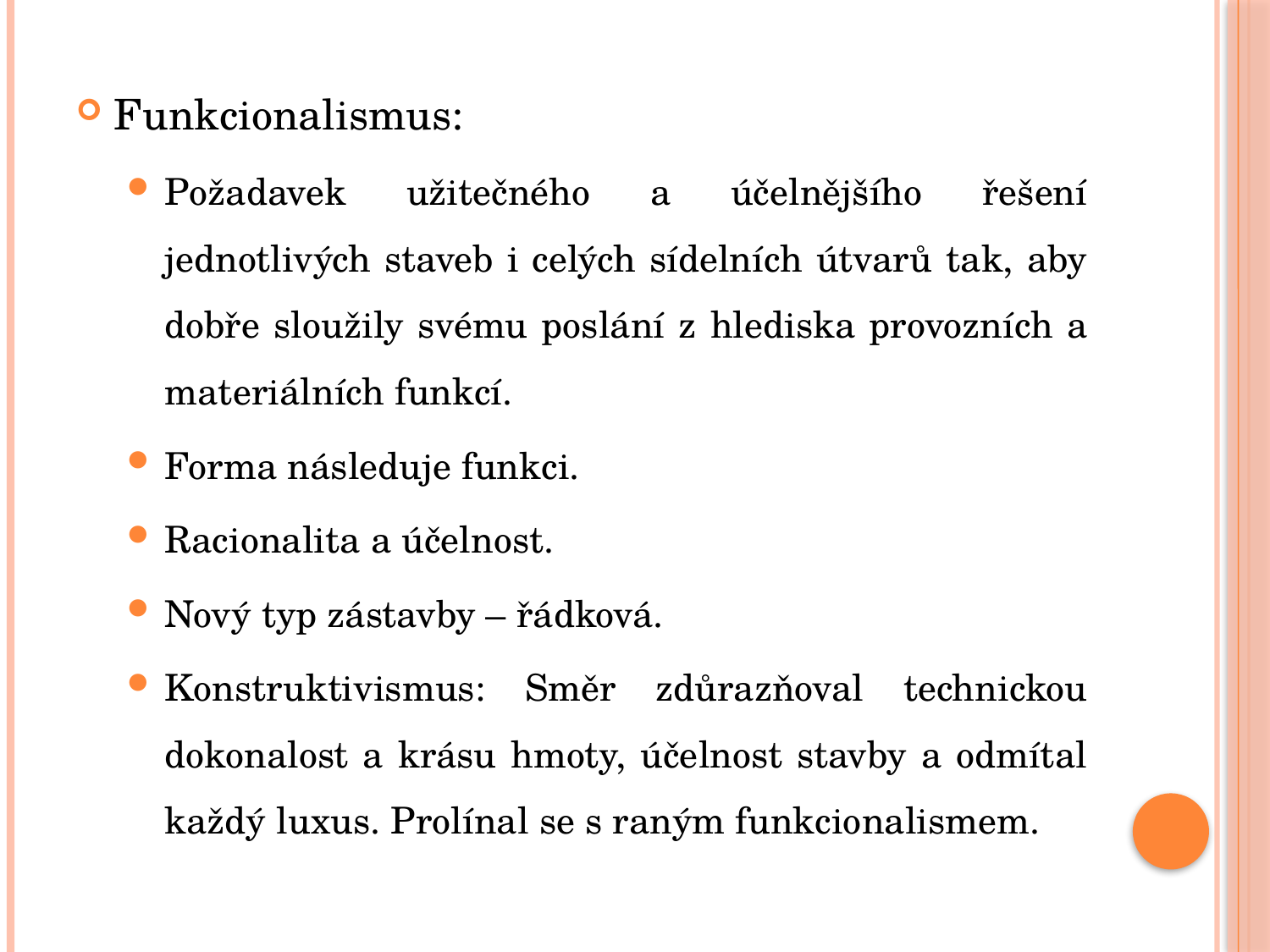

Funkcionalismus:
Požadavek užitečného a účelnějšího řešení jednotlivých staveb i celých sídelních útvarů tak, aby dobře sloužily svému poslání z hlediska provozních a materiálních funkcí.
Forma následuje funkci.
Racionalita a účelnost.
Nový typ zástavby – řádková.
Konstruktivismus: Směr zdůrazňoval technickou dokonalost a krásu hmoty, účelnost stavby a odmítal každý luxus. Prolínal se s raným funkcionalismem.